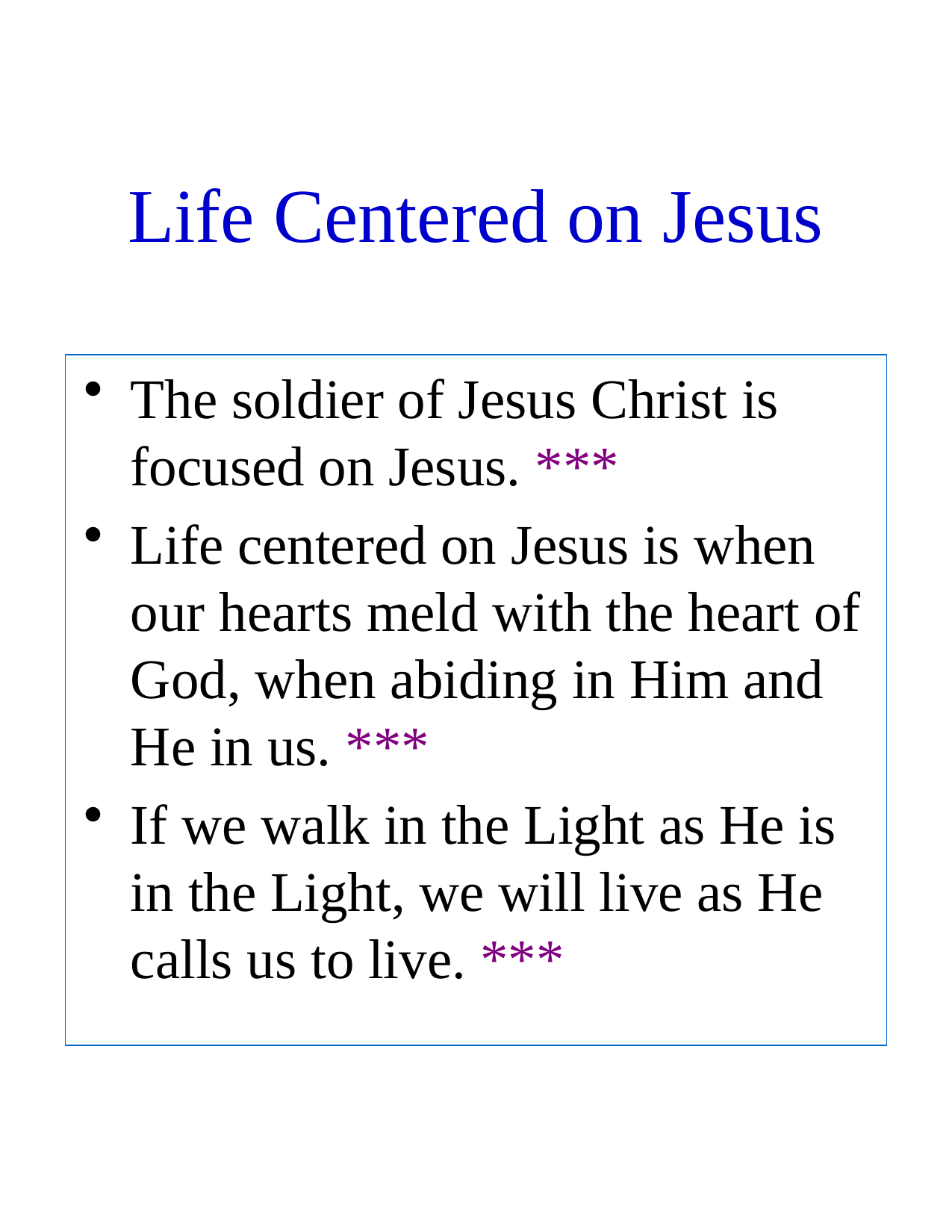

# Life Centered on Jesus

The soldier of Jesus Christ is focused on Jesus. ***
Life centered on Jesus is when our hearts meld with the heart of God, when abiding in Him and He in us. ***
If we walk in the Light as He is in the Light, we will live as He calls us to live. ***